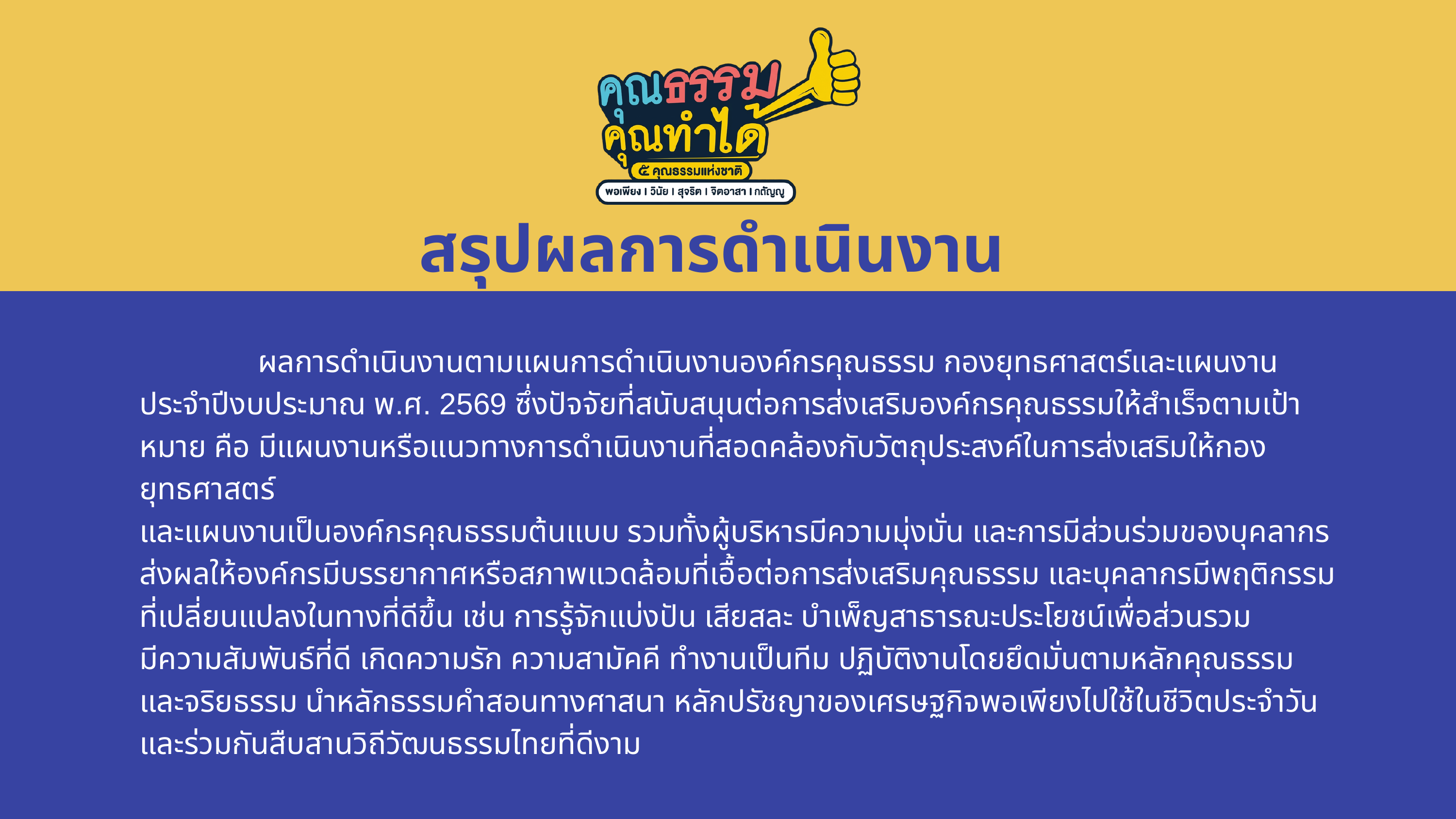

สรุปผลการดำเนินงาน
               ผลการดำเนินงานตามแผนการดำเนินงานองค์กรคุณธรรม กองยุทธศาสตร์และแผนงาน
ประจำปีงบประมาณ พ.ศ. 2569 ซึ่งปัจจัยที่สนับสนุนต่อการส่งเสริมองค์กรคุณธรรมให้สำเร็จตามเป้าหมาย คือ มีแผนงานหรือแนวทางการดำเนินงานที่สอดคล้องกับวัตถุประสงค์ในการส่งเสริมให้กองยุทธศาสตร์
และแผนงานเป็นองค์กรคุณธรรมต้นแบบ รวมทั้งผู้บริหารมีความมุ่งมั่น และการมีส่วนร่วมของบุคลากร
ส่งผลให้องค์กรมีบรรยากาศหรือสภาพแวดล้อมที่เอื้อต่อการส่งเสริมคุณธรรม และบุคลากรมีพฤติกรรม
ที่เปลี่ยนแปลงในทางที่ดีขึ้น เช่น การรู้จักแบ่งปัน เสียสละ บำเพ็ญสาธารณะประโยชน์เพื่อส่วนรวม
มีความสัมพันธ์ที่ดี เกิดความรัก ความสามัคคี ทำงานเป็นทีม ปฏิบัติงานโดยยึดมั่นตามหลักคุณธรรม
และจริยธรรม นำหลักธรรมคำสอนทางศาสนา หลักปรัชญาของเศรษฐกิจพอเพียงไปใช้ในชีวิตประจำวัน
และร่วมกันสืบสานวิถีวัฒนธรรมไทยที่ดีงาม